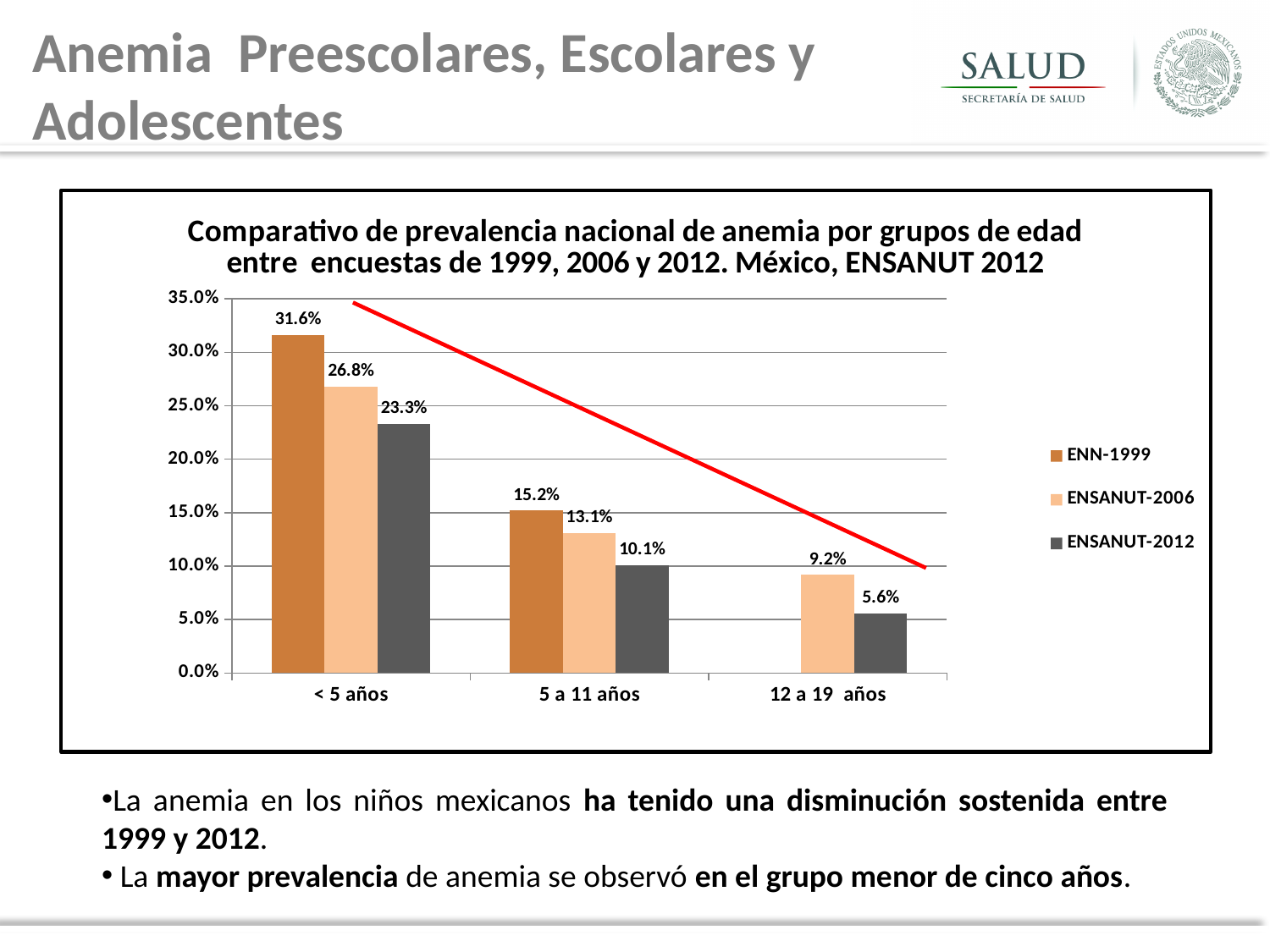

# Anemia  Preescolares, Escolares y Adolescentes

### Chart: Comparativo de prevalencia nacional de anemia por grupos de edad entre  encuestas de 1999, 2006 y 2012. México, ENSANUT 2012

| Category | ENN-1999 | ENSANUT-2006 | ENSANUT-2012 |
|---|---|---|---|
| < 5 años | 0.3160000000000002 | 0.268 | 0.233 |
| 5 a 11 años | 0.1520000000000001 | 0.131 | 0.10100000000000002 |
| 12 a 19  años | None | 0.09200000000000003 | 0.056 |
La anemia en los niños mexicanos ha tenido una disminución sostenida entre 1999 y 2012.
 La mayor prevalencia de anemia se observó en el grupo menor de cinco años.